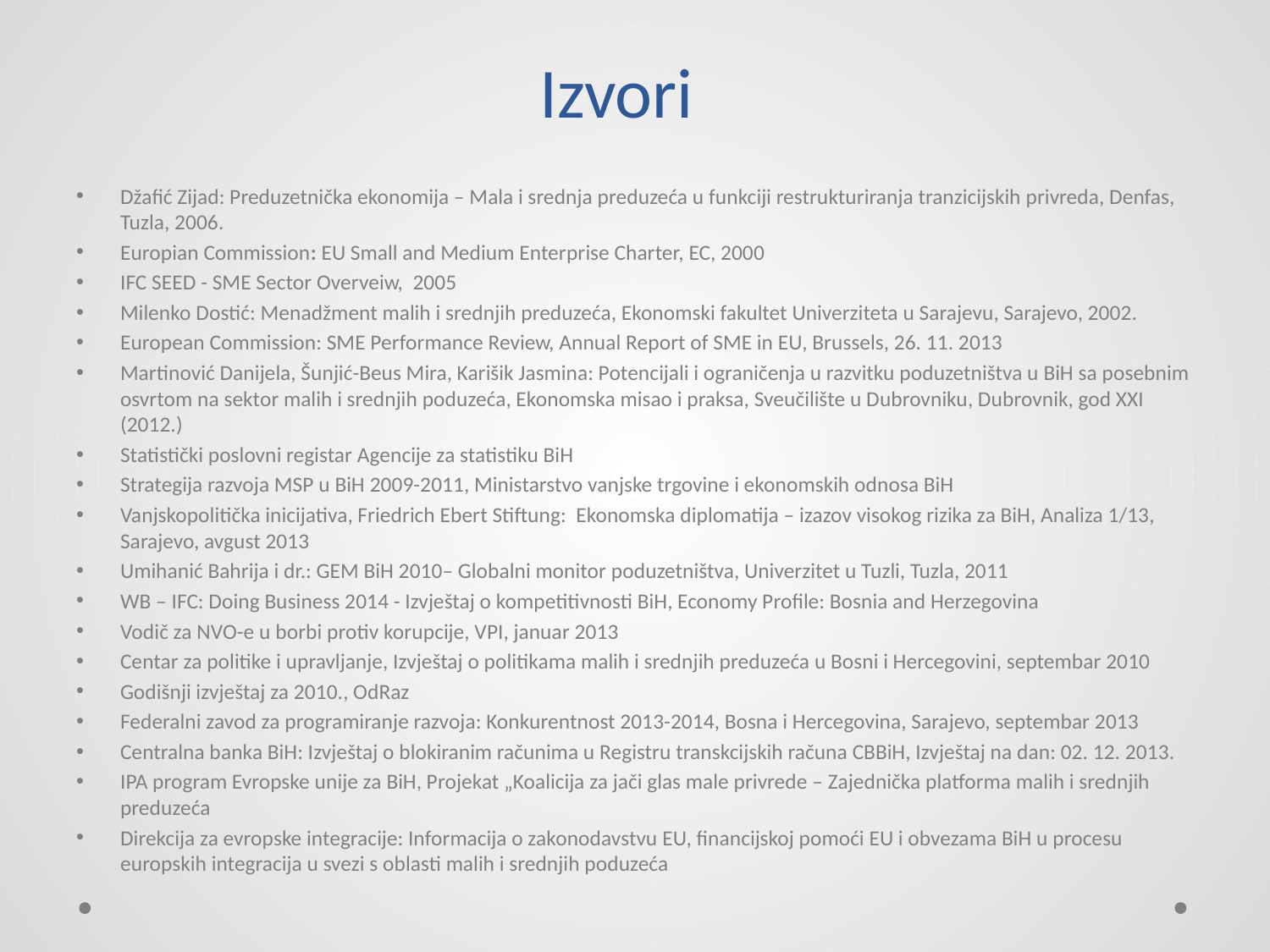

# Izvori
Džafić Zijad: Preduzetnička ekonomija – Mala i srednja preduzeća u funkciji restrukturiranja tranzicijskih privreda, Denfas, Tuzla, 2006.
Europian Commission: EU Small and Medium Enterprise Charter, EC, 2000
IFC SEED - SME Sector Overveiw,  2005
Milenko Dostić: Menadžment malih i srednjih preduzeća, Ekonomski fakultet Univerziteta u Sarajevu, Sarajevo, 2002.
European Commission: SME Performance Review, Annual Report of SME in EU, Brussels, 26. 11. 2013
Martinović Danijela, Šunjić-Beus Mira, Karišik Jasmina: Potencijali i ograničenja u razvitku poduzetništva u BiH sa posebnim osvrtom na sektor malih i srednjih poduzeća, Ekonomska misao i praksa, Sveučilište u Dubrovniku, Dubrovnik, god XXI (2012.)
Statistički poslovni registar Agencije za statistiku BiH
Strategija razvoja MSP u BiH 2009-2011, Ministarstvo vanjske trgovine i ekonomskih odnosa BiH
Vanjskopolitička inicijativa, Friedrich Ebert Stiftung:  Ekonomska diplomatija – izazov visokog rizika za BiH, Analiza 1/13, Sarajevo, avgust 2013
Umihanić Bahrija i dr.: GEM BiH 2010– Globalni monitor poduzetništva, Univerzitet u Tuzli, Tuzla, 2011
WB – IFC: Doing Business 2014 - Izvještaj o kompetitivnosti BiH, Economy Profile: Bosnia and Herzegovina
Vodič za NVO-e u borbi protiv korupcije, VPI, januar 2013
Centar za politike i upravljanje, Izvještaj o politikama malih i srednjih preduzeća u Bosni i Hercegovini, septembar 2010
Godišnji izvještaj za 2010., OdRaz
Federalni zavod za programiranje razvoja: Konkurentnost 2013-2014, Bosna i Hercegovina, Sarajevo, septembar 2013
Centralna banka BiH: Izvještaj o blokiranim računima u Registru transkcijskih računa CBBiH, Izvještaj na dan: 02. 12. 2013.
IPA program Evropske unije za BiH, Projekat „Koalicija za jači glas male privrede – Zajednička platforma malih i srednjih preduzeća
Direkcija za evropske integracije: Informacija o zakonodavstvu EU, financijskoj pomoći EU i obvezama BiH u procesu europskih integracija u svezi s oblasti malih i srednjih poduzeća